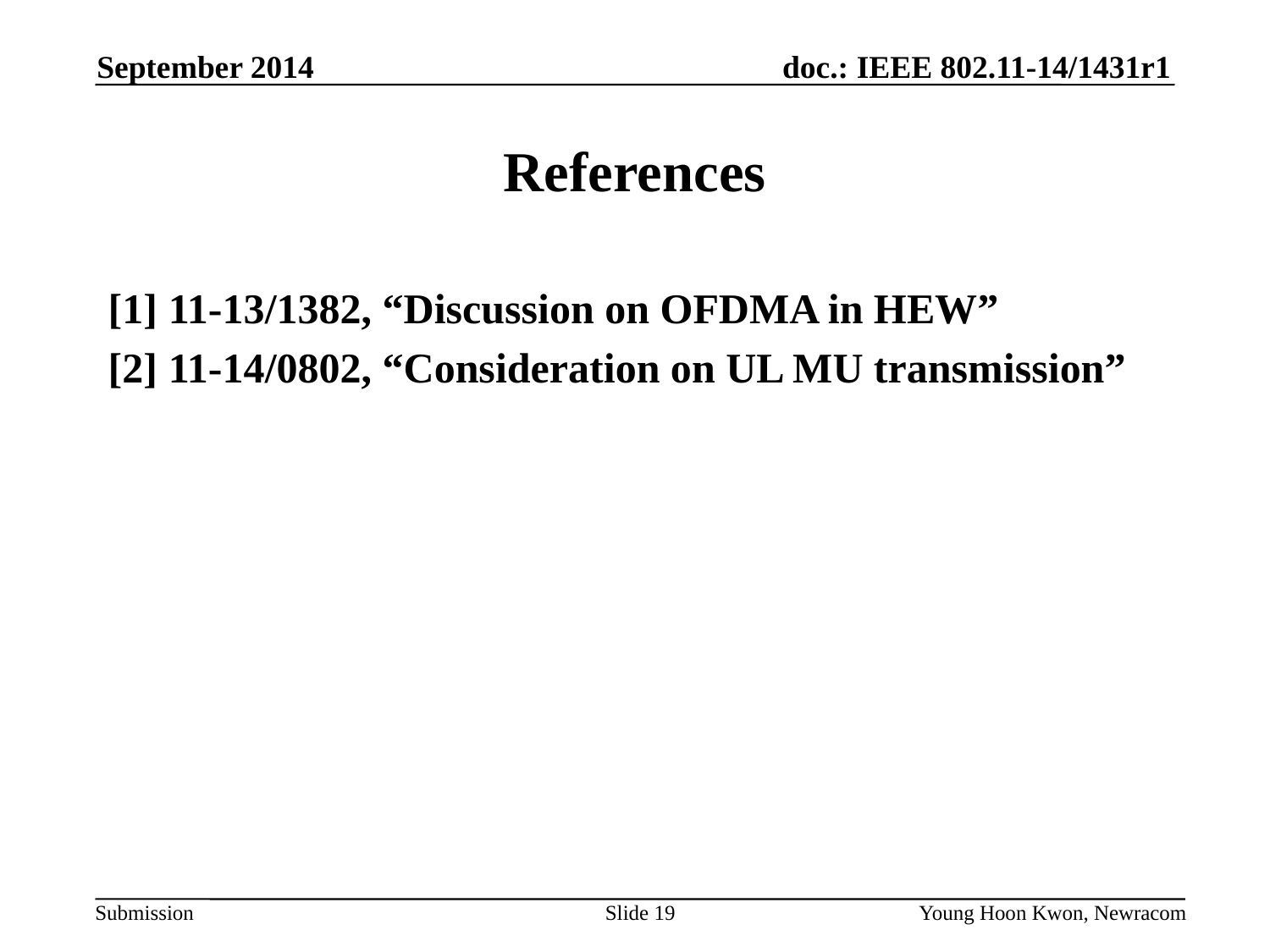

September 2014
# References
[1] 11-13/1382, “Discussion on OFDMA in HEW”
[2] 11-14/0802, “Consideration on UL MU transmission”
Slide 19
Young Hoon Kwon, Newracom